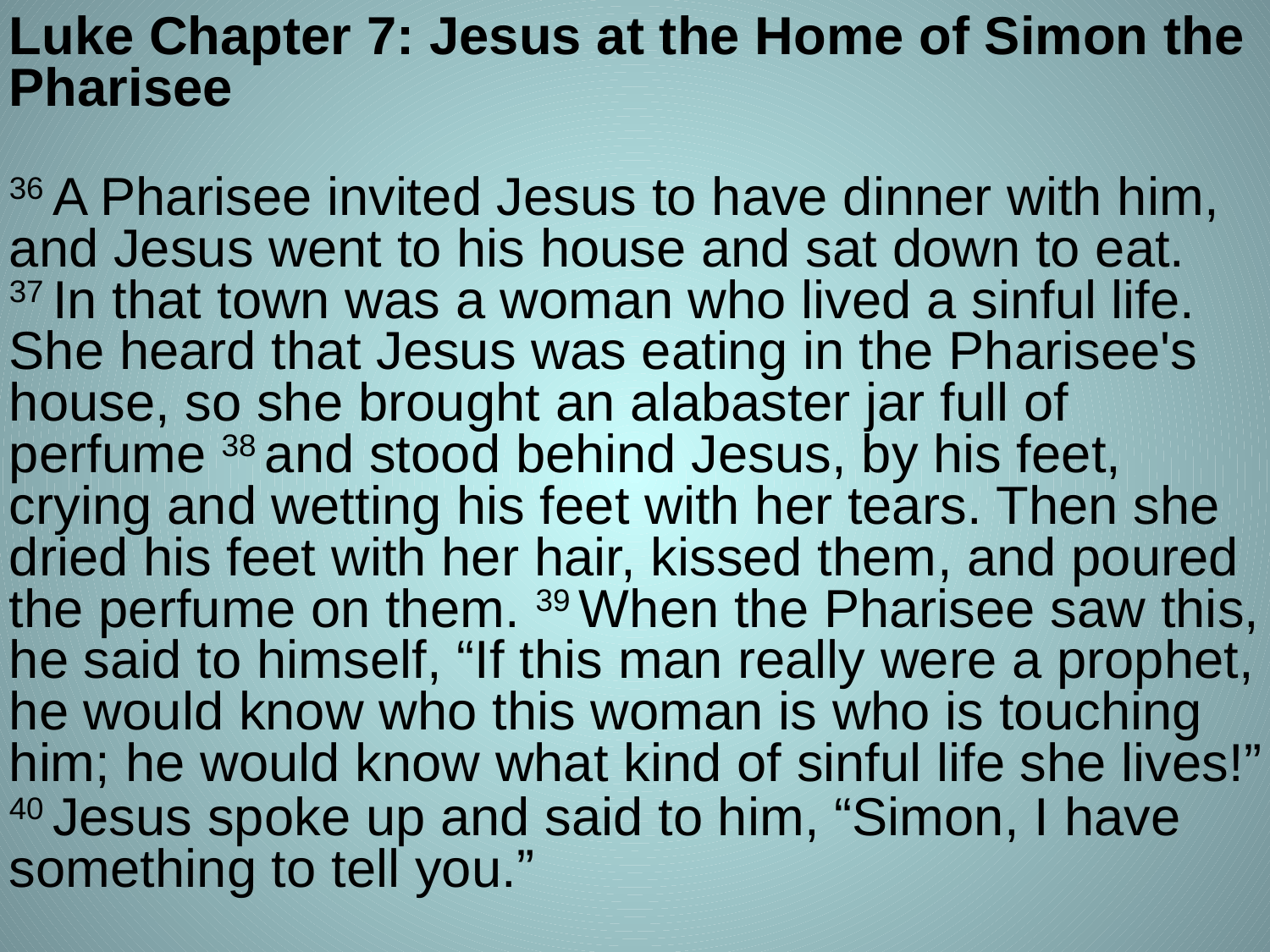

Luke Chapter 7: Jesus at the Home of Simon the Pharisee

36 A Pharisee invited Jesus to have dinner with him, and Jesus went to his house and sat down to eat. 37 In that town was a woman who lived a sinful life. She heard that Jesus was eating in the Pharisee's house, so she brought an alabaster jar full of perfume 38 and stood behind Jesus, by his feet, crying and wetting his feet with her tears. Then she dried his feet with her hair, kissed them, and poured the perfume on them. 39 When the Pharisee saw this, he said to himself, “If this man really were a prophet, he would know who this woman is who is touching him; he would know what kind of sinful life she lives!”
40 Jesus spoke up and said to him, “Simon, I have something to tell you.”